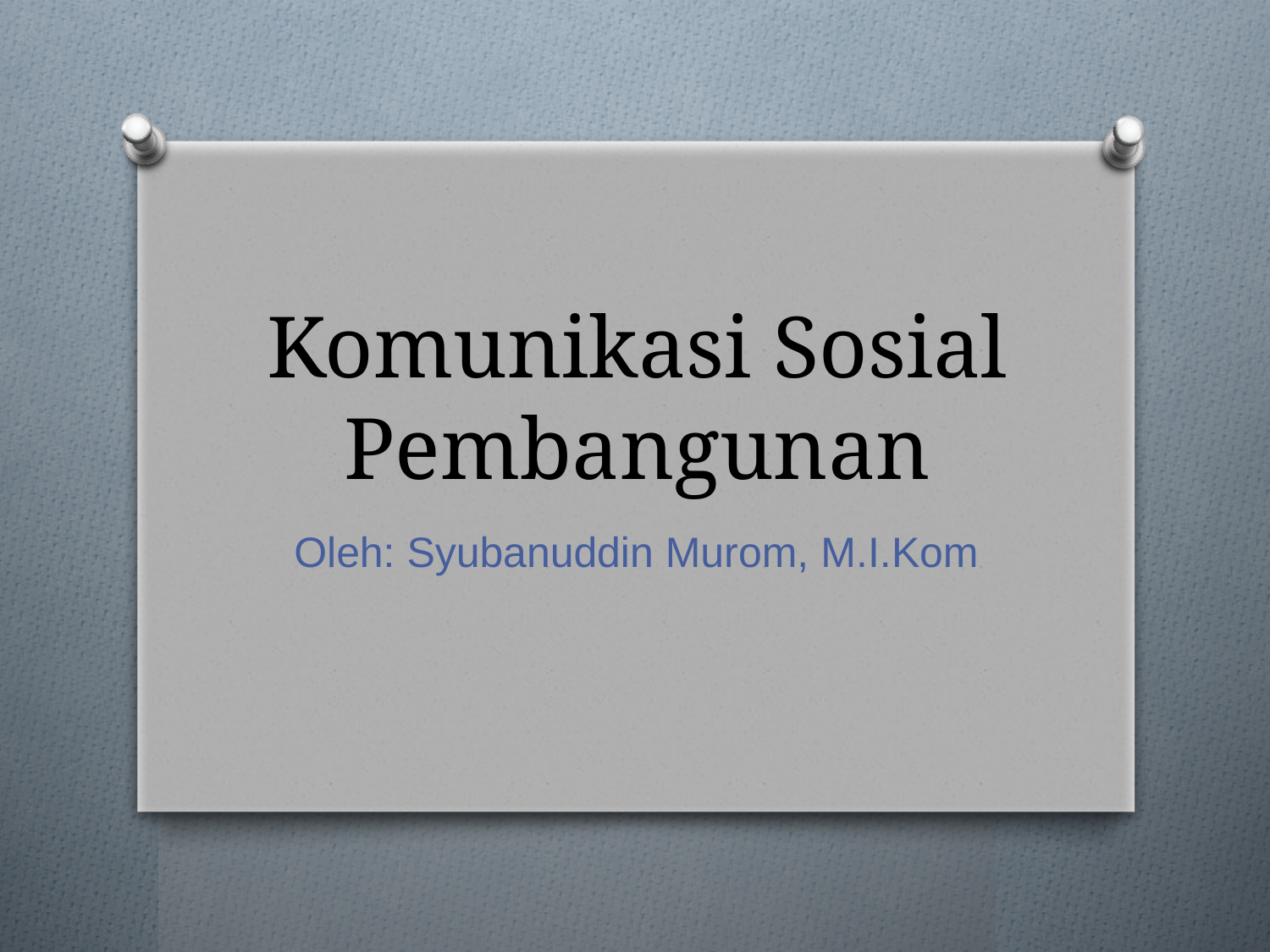

# Komunikasi Sosial Pembangunan
Oleh: Syubanuddin Murom, M.I.Kom